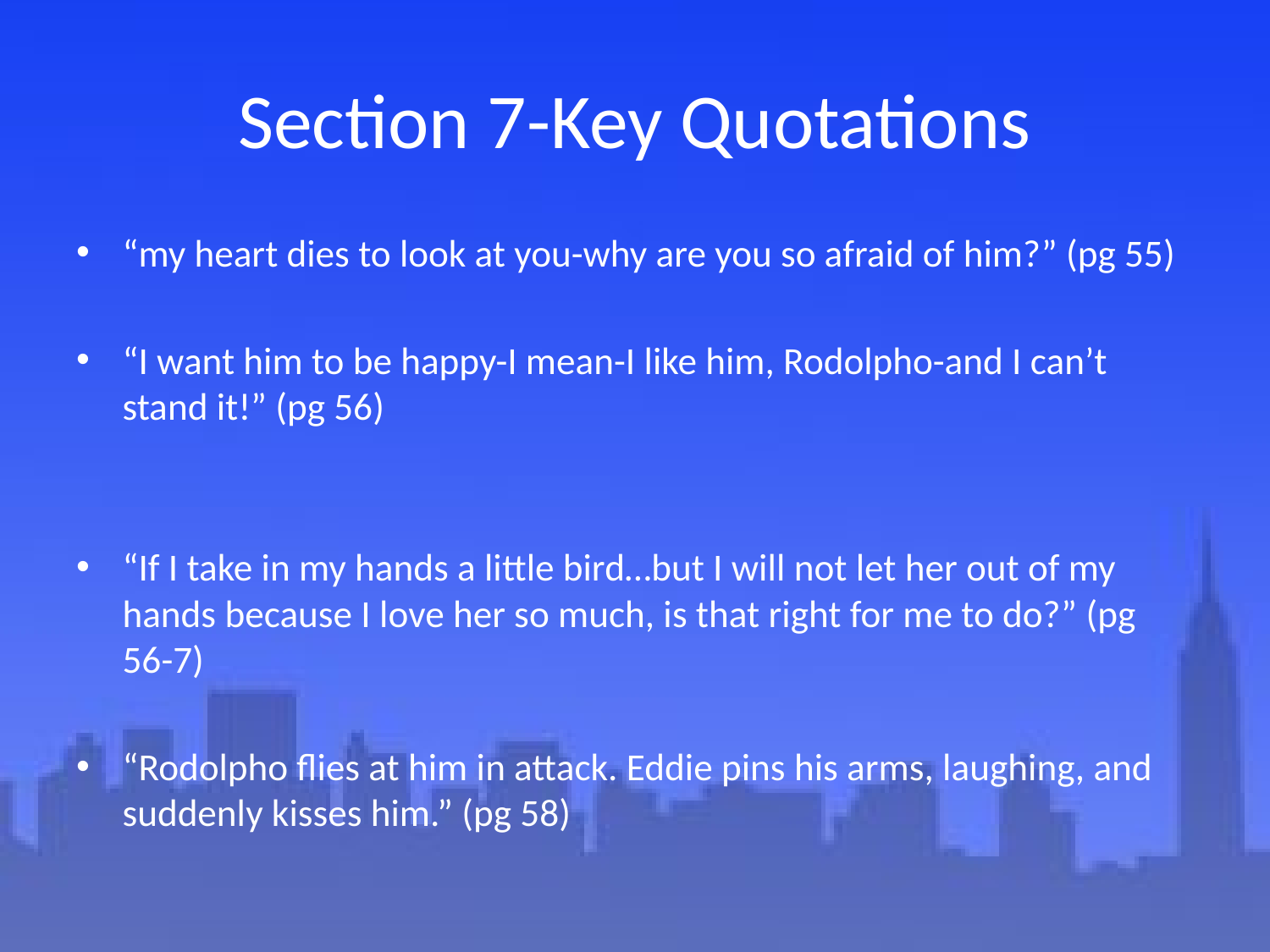

# Section 7-Key Quotations
“my heart dies to look at you-why are you so afraid of him?” (pg 55)

“I want him to be happy-I mean-I like him, Rodolpho-and I can’t stand it!” (pg 56)

“If I take in my hands a little bird…but I will not let her out of my hands because I love her so much, is that right for me to do?” (pg 56-7)

“Rodolpho flies at him in attack. Eddie pins his arms, laughing, and suddenly kisses him.” (pg 58)